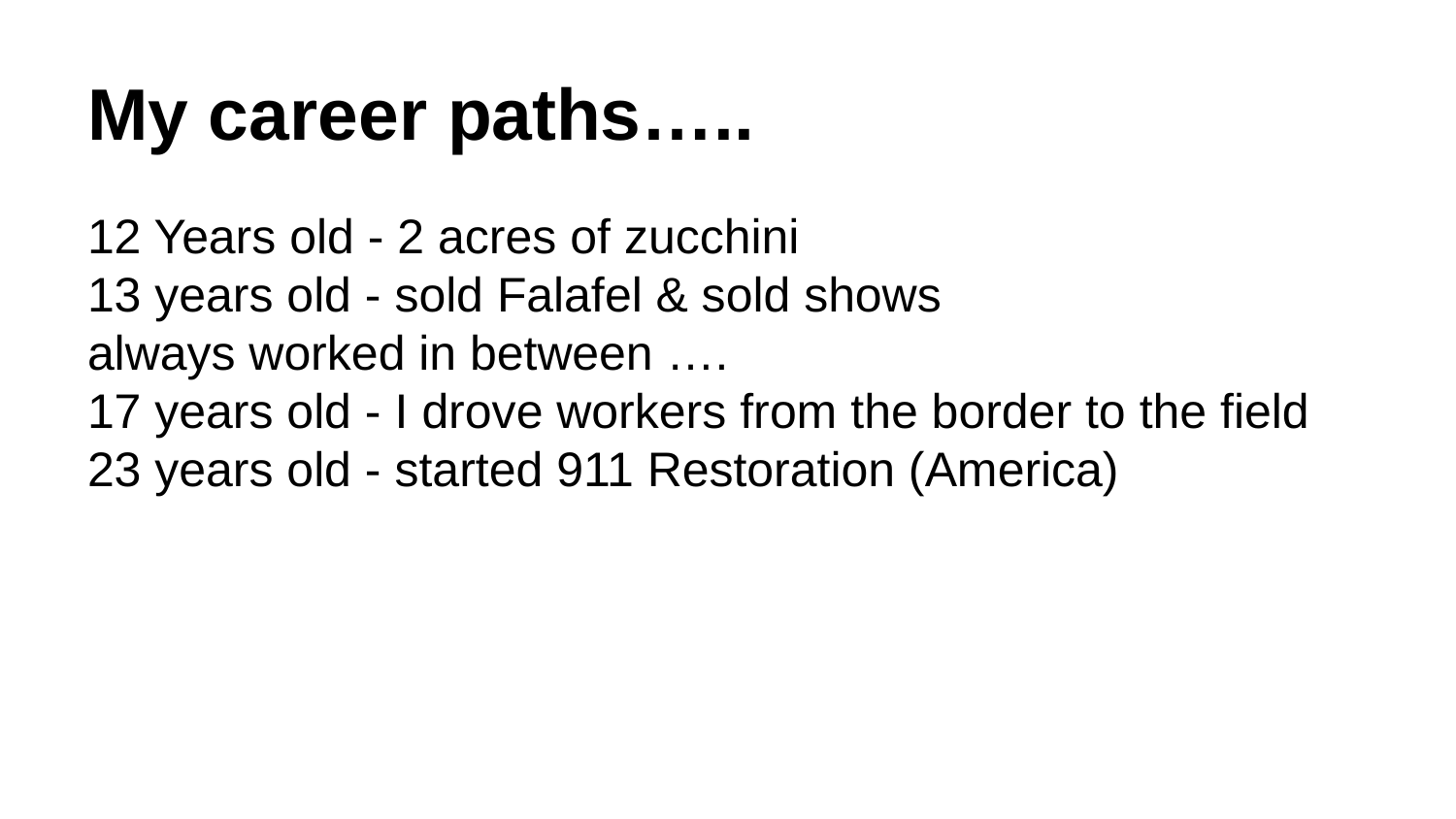

# My career paths…..
12 Years old - 2 acres of zucchini
13 years old - sold Falafel & sold shows
always worked in between ….
17 years old - I drove workers from the border to the field
23 years old - started 911 Restoration (America)